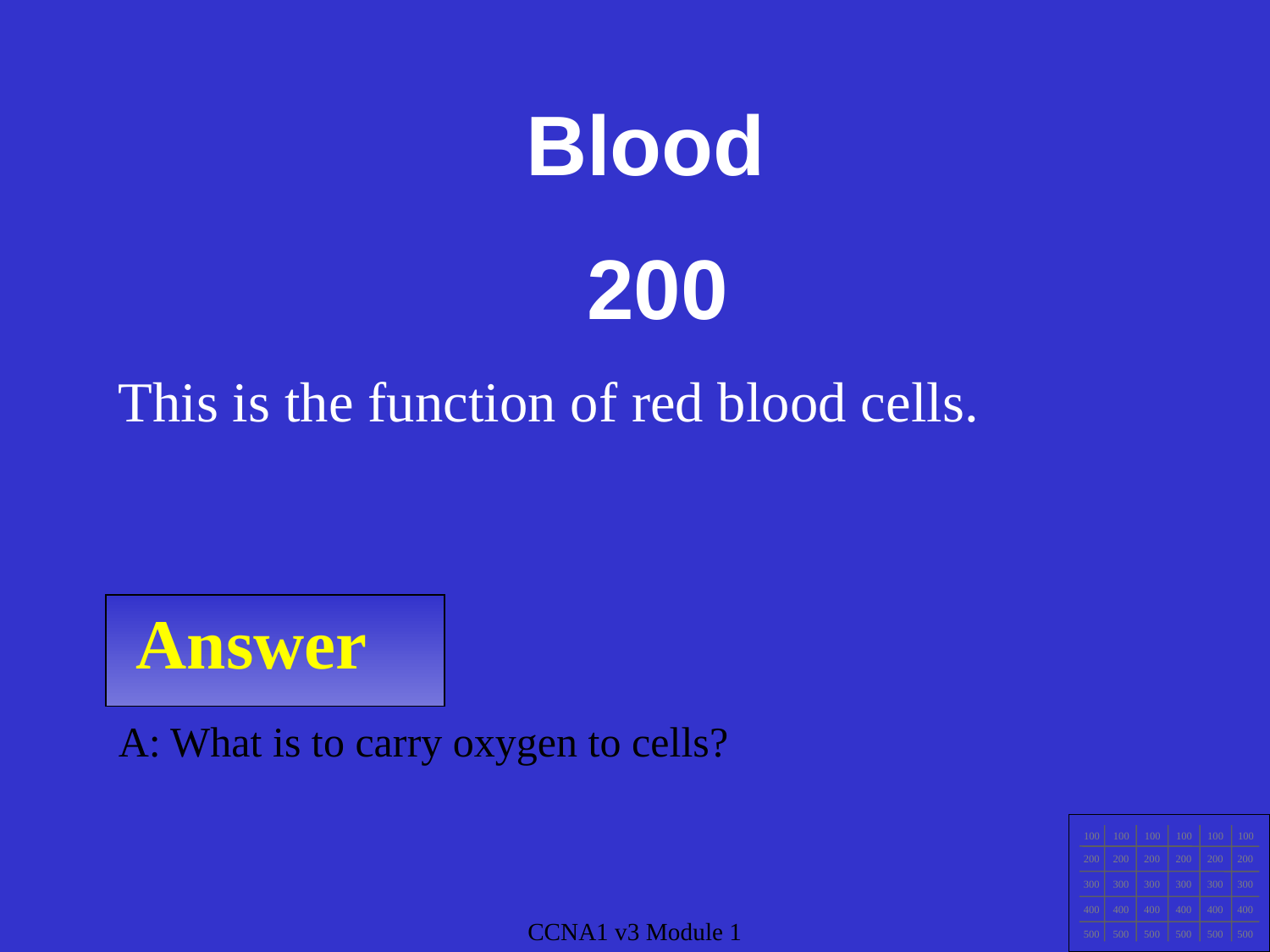

Blood
 200
This is the function of red blood cells.
Answer

A: What is to carry oxygen to cells?

100
100
100
100
100
100

200
200
200
200
200
200

300
300
300
300
300
300

400
400
400
400
400
400

500
500
500
500
500
500

CCNA1 v3 Module 1
CCNA1 v3 Module 1